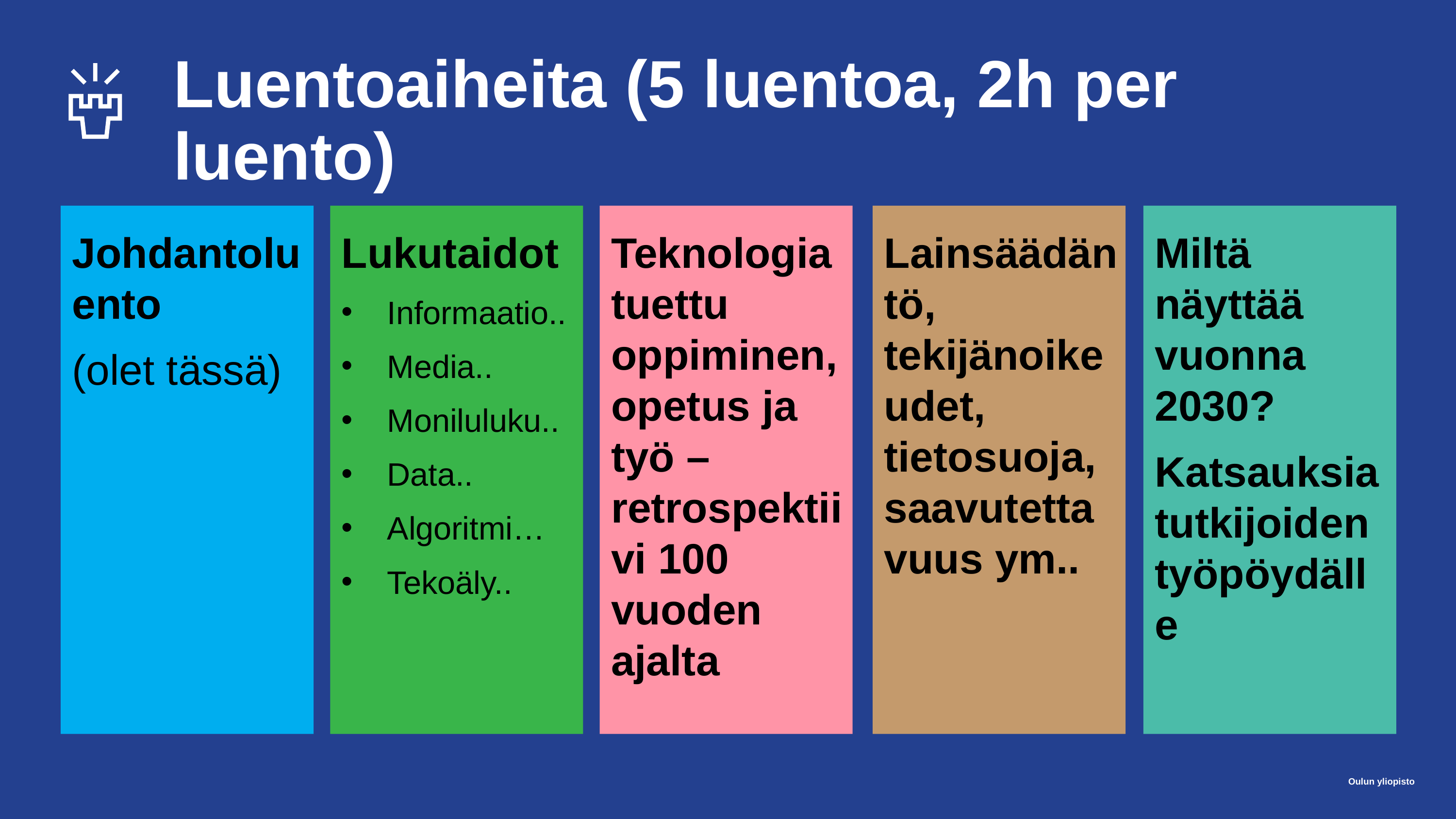

# Luentoaiheita (5 luentoa, 2h per luento)
Johdantoluento
(olet tässä)
Lukutaidot
Informaatio..
Media..
Moniluluku..
Data..
Algoritmi…
Tekoäly..
Teknologiatuettu oppiminen, opetus ja työ – retrospektiivi 100 vuoden ajalta

Lainsäädäntö, tekijänoikeudet, tietosuoja, saavutettavuus ym..
Miltä näyttää vuonna 2030?
Katsauksia tutkijoiden työpöydälle